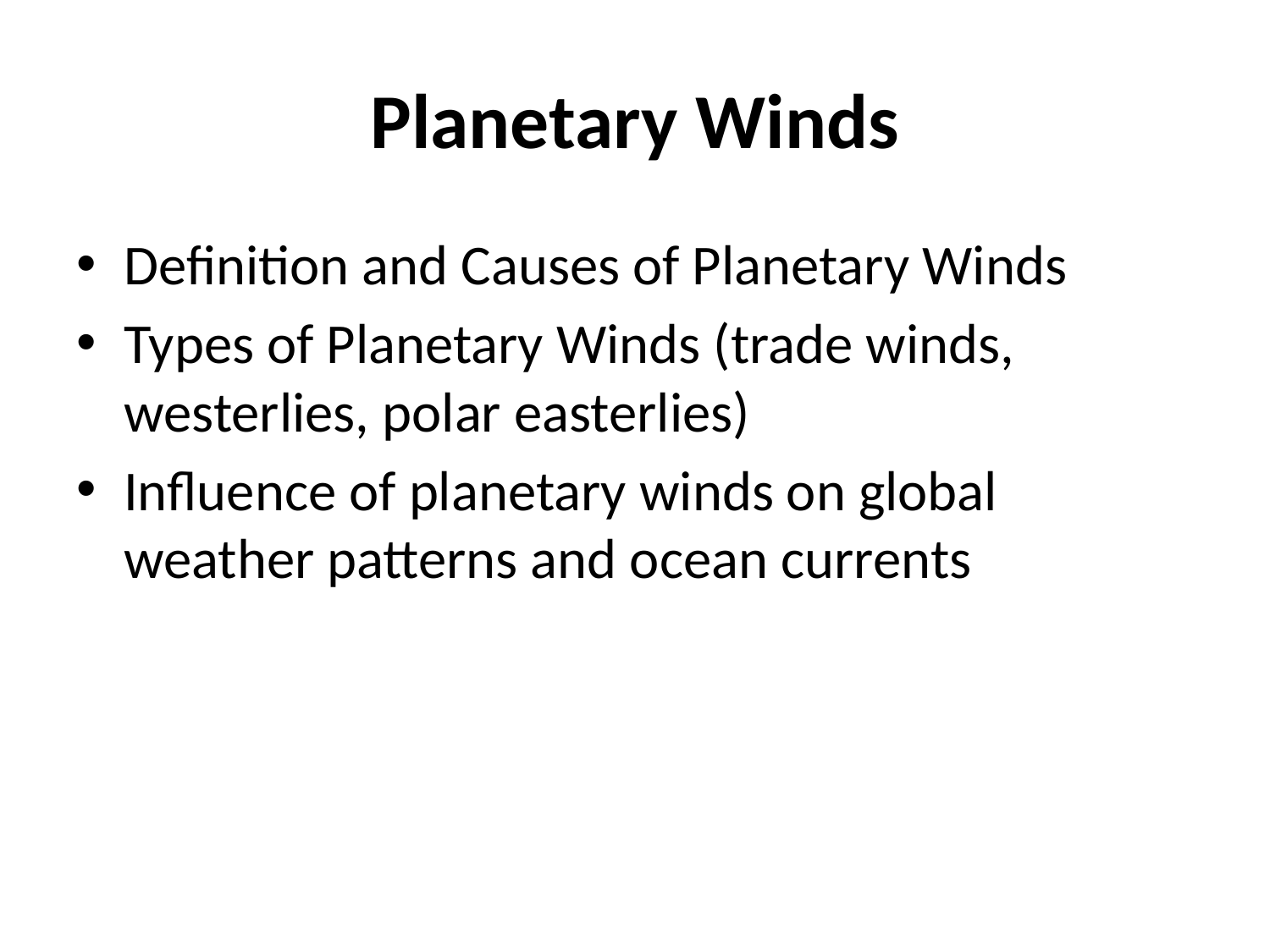

# Planetary Winds
Definition and Causes of Planetary Winds
Types of Planetary Winds (trade winds, westerlies, polar easterlies)
Influence of planetary winds on global weather patterns and ocean currents